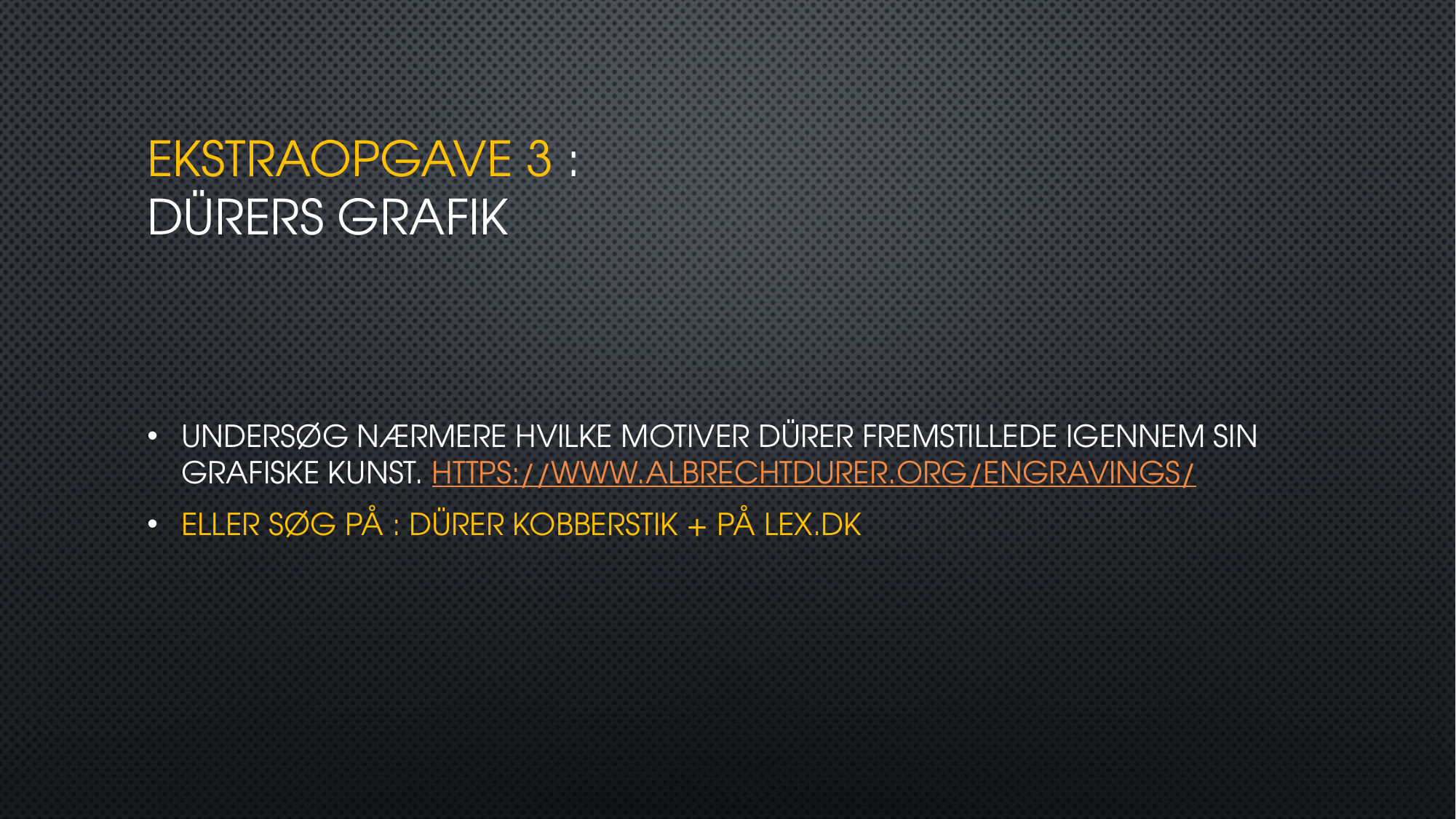

# Ekstraopgave 3 : dürers grafik
Undersøg nærmere hvilke motiver Dürer fremstillede igennem sin grafiske kunst. https://www.albrechtdurer.org/engravings/
Eller søg på : Dürer Kobberstik + på Lex.dk